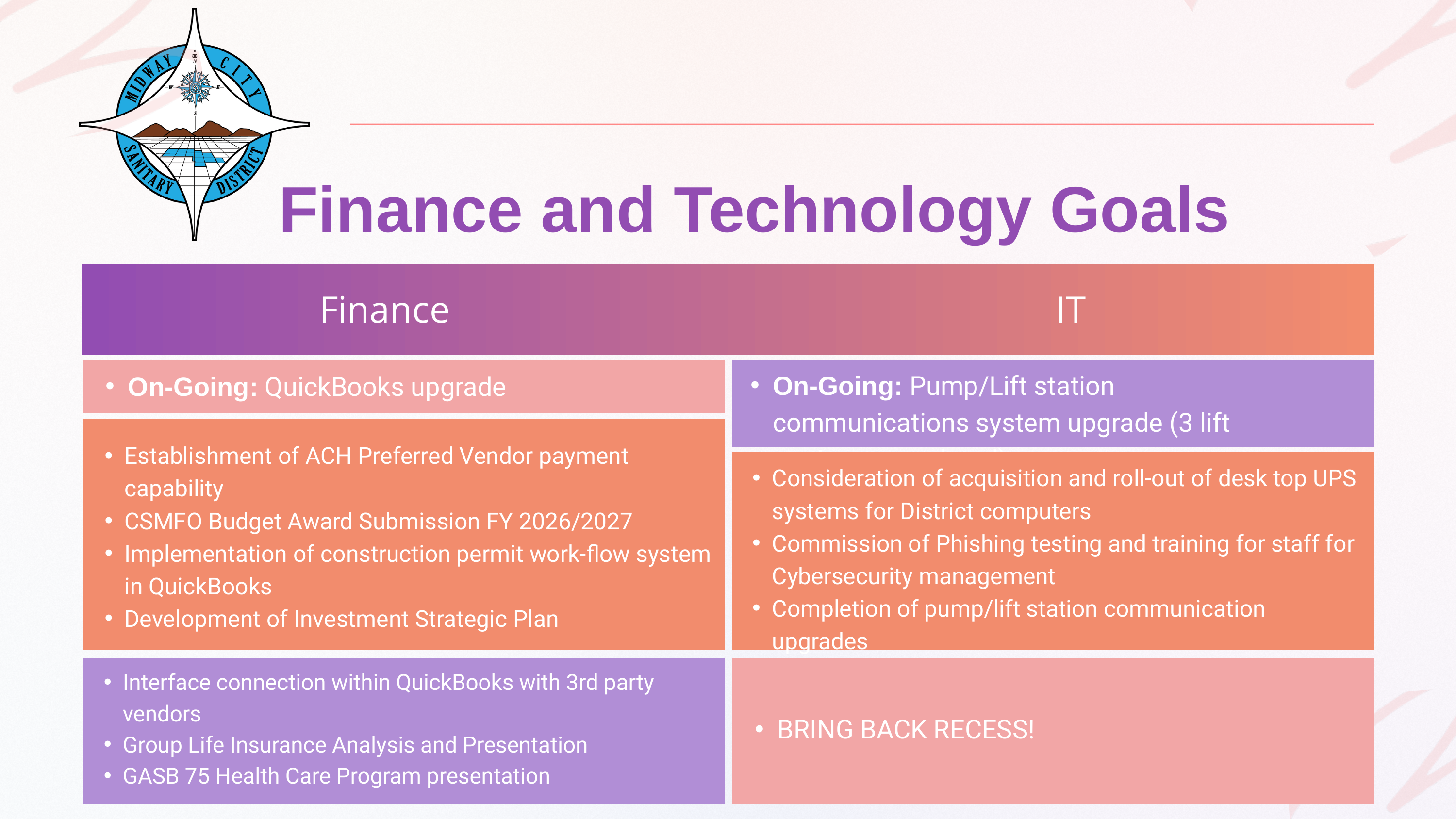

Finance and Technology Goals

Finance
IT

On-Going: Pump/Lift station communications system upgrade (3 lift stations completed)
On-Going: QuickBooks upgrade

Establishment of ACH Preferred Vendor payment capability
CSMFO Budget Award Submission FY 2026/2027
Implementation of construction permit work-flow system in QuickBooks
Development of Investment Strategic Plan

Consideration of acquisition and roll-out of desk top UPS systems for District computers
Commission of Phishing testing and training for staff for Cybersecurity management
Completion of pump/lift station communication upgrades

Interface connection within QuickBooks with 3rd party vendors
Group Life Insurance Analysis and Presentation
GASB 75 Health Care Program presentation

BRING BACK RECESS!